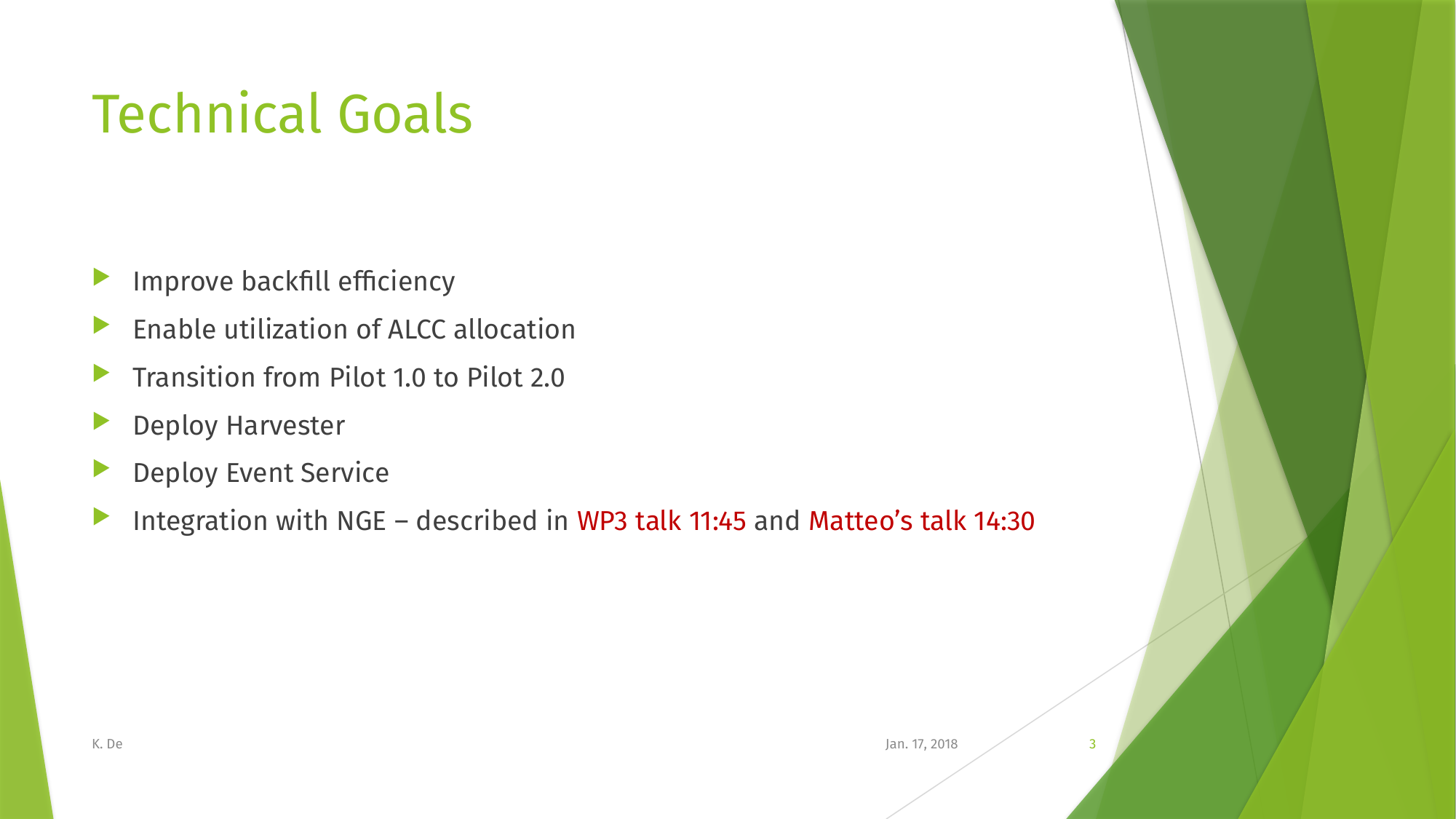

# Technical Goals
Improve backfill efficiency
Enable utilization of ALCC allocation
Transition from Pilot 1.0 to Pilot 2.0
Deploy Harvester
Deploy Event Service
Integration with NGE – described in WP3 talk 11:45 and Matteo’s talk 14:30
K. De
Jan. 17, 2018
3